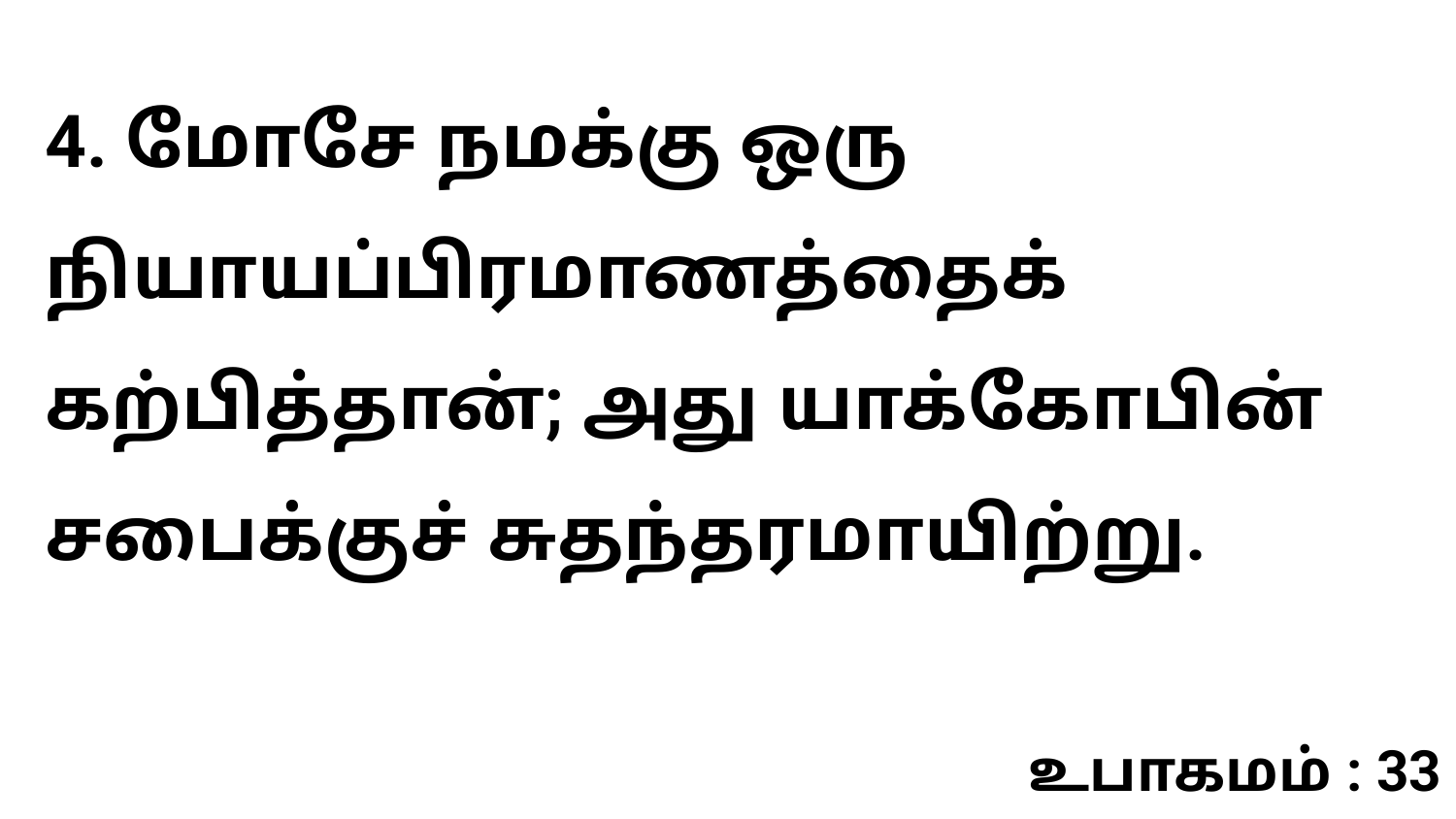

4. மோசே நமக்கு ஒரு நியாயப்பிரமாணத்தைக் கற்பித்தான்; அது யாக்கோபின் சபைக்குச் சுதந்தரமாயிற்று.
உபாகமம் : 33